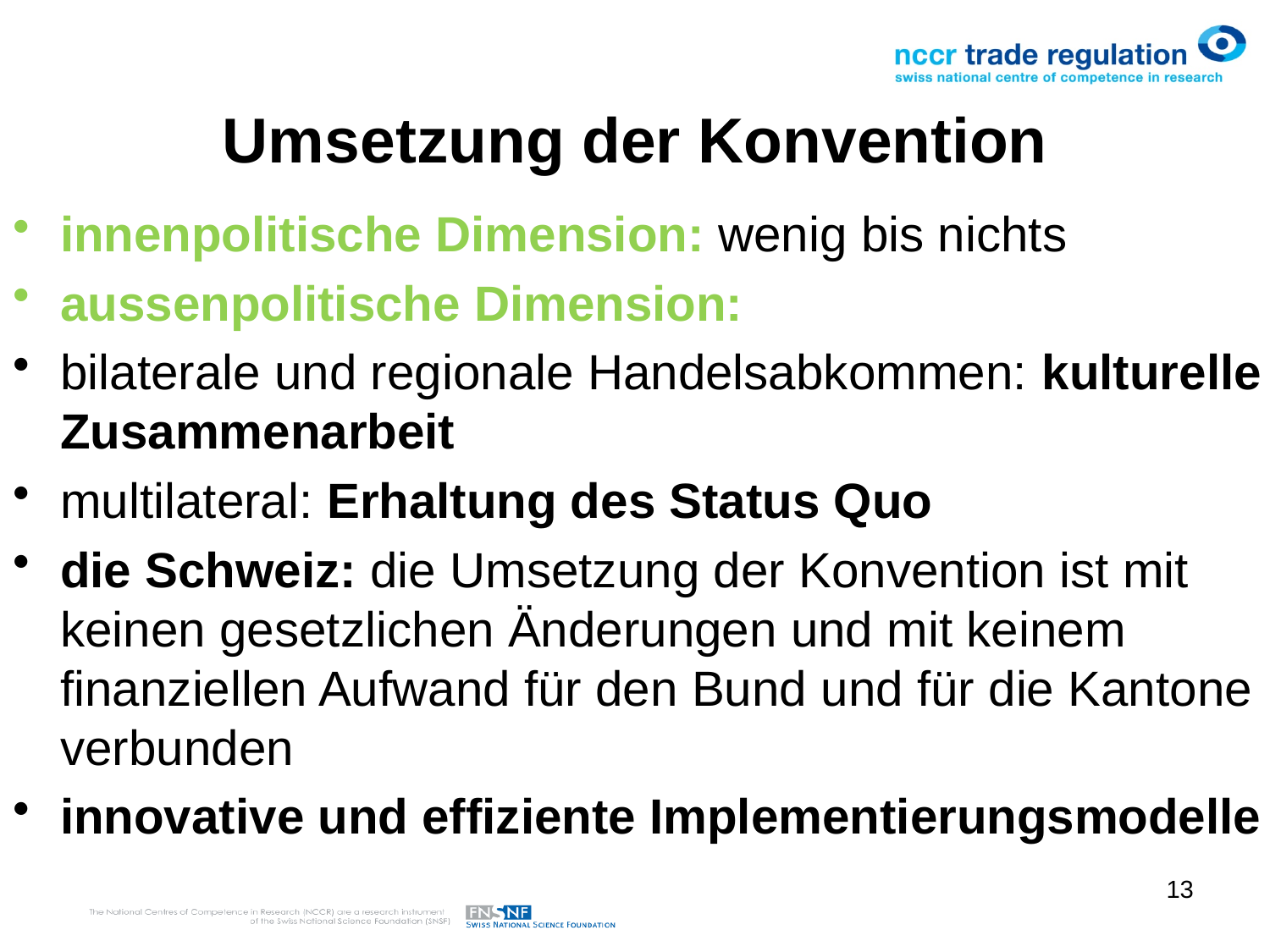

# Umsetzung der Konvention
innenpolitische Dimension: wenig bis nichts
aussenpolitische Dimension:
bilaterale und regionale Handelsabkommen: kulturelle Zusammenarbeit
multilateral: Erhaltung des Status Quo
die Schweiz: die Umsetzung der Konvention ist mit keinen gesetzlichen Änderungen und mit keinem finanziellen Aufwand für den Bund und für die Kantone verbunden
innovative und effiziente Implementierungsmodelle

13